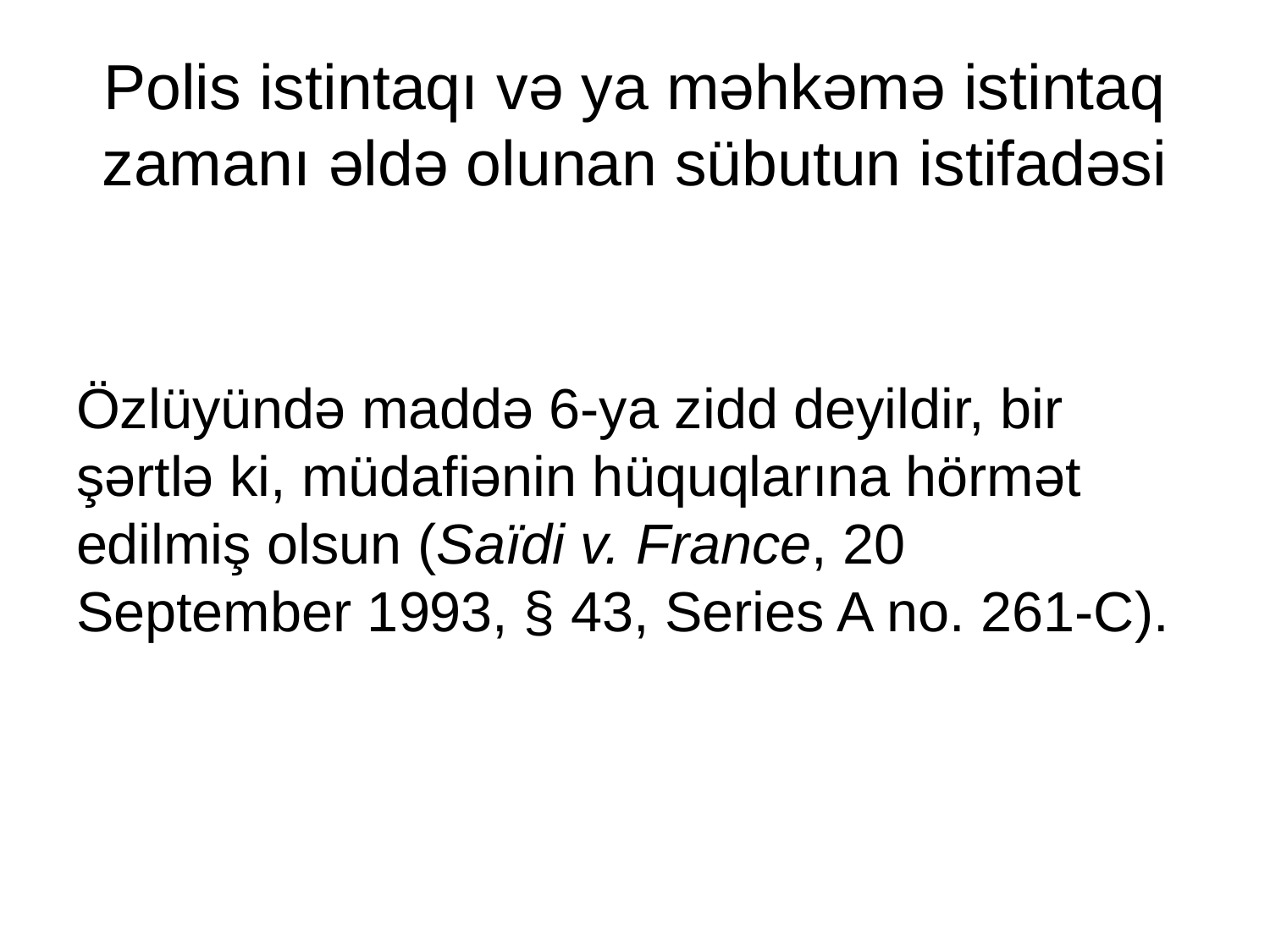

# Polis istintaqı və ya məhkəmə istintaq zamanı əldə olunan sübutun istifadəsi
Özlüyündə maddə 6-ya zidd deyildir, bir şərtlə ki, müdafiənin hüquqlarına hörmət edilmiş olsun (Saïdi v. France, 20 September 1993, § 43, Series A no. 261‑C).